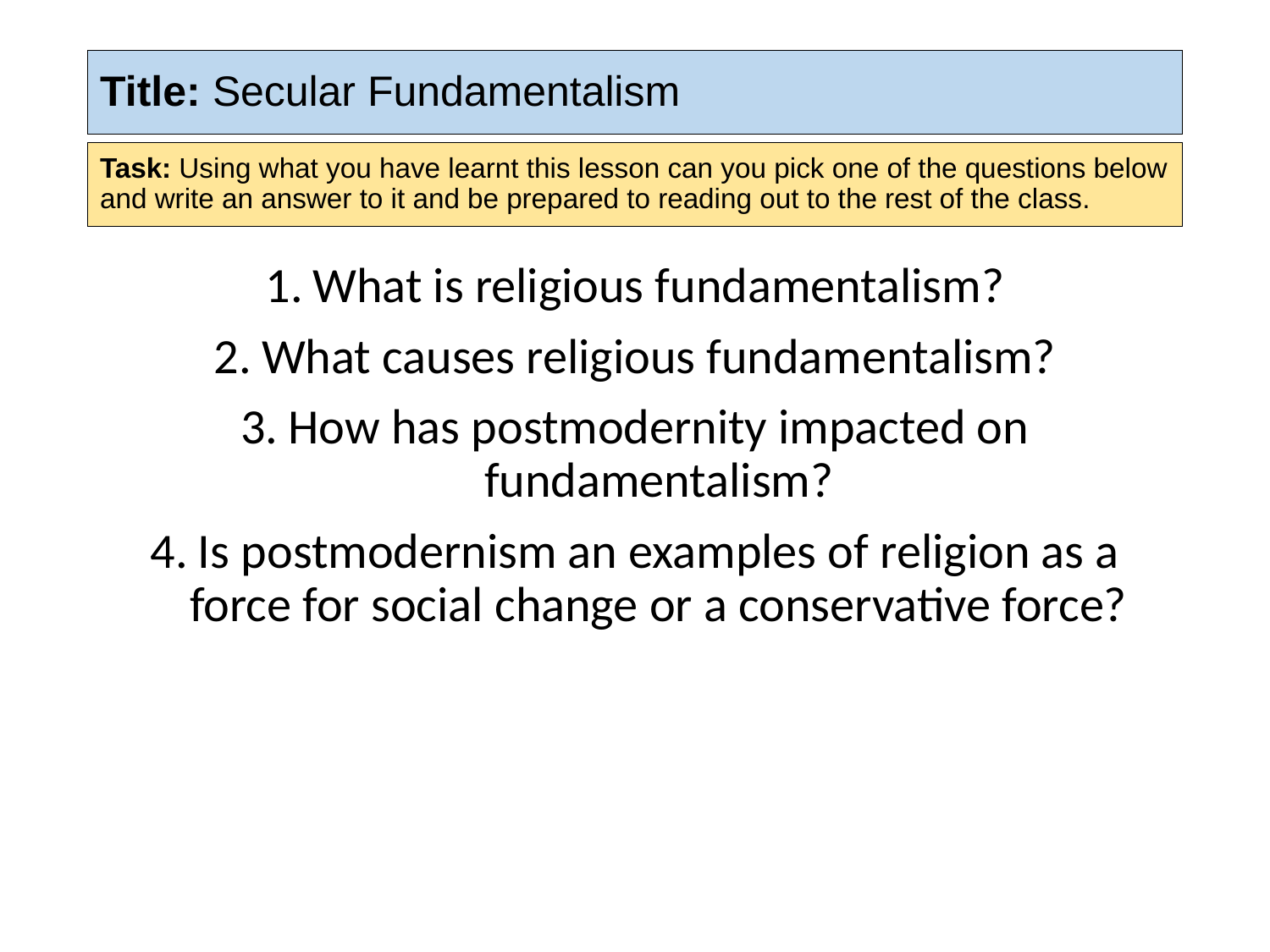

# Title: Secular Fundamentalism
Task: Using what you have learnt this lesson can you pick one of the questions below and write an answer to it and be prepared to reading out to the rest of the class.
What is religious fundamentalism?
What causes religious fundamentalism?
How has postmodernity impacted on fundamentalism?
Is postmodernism an examples of religion as a force for social change or a conservative force?